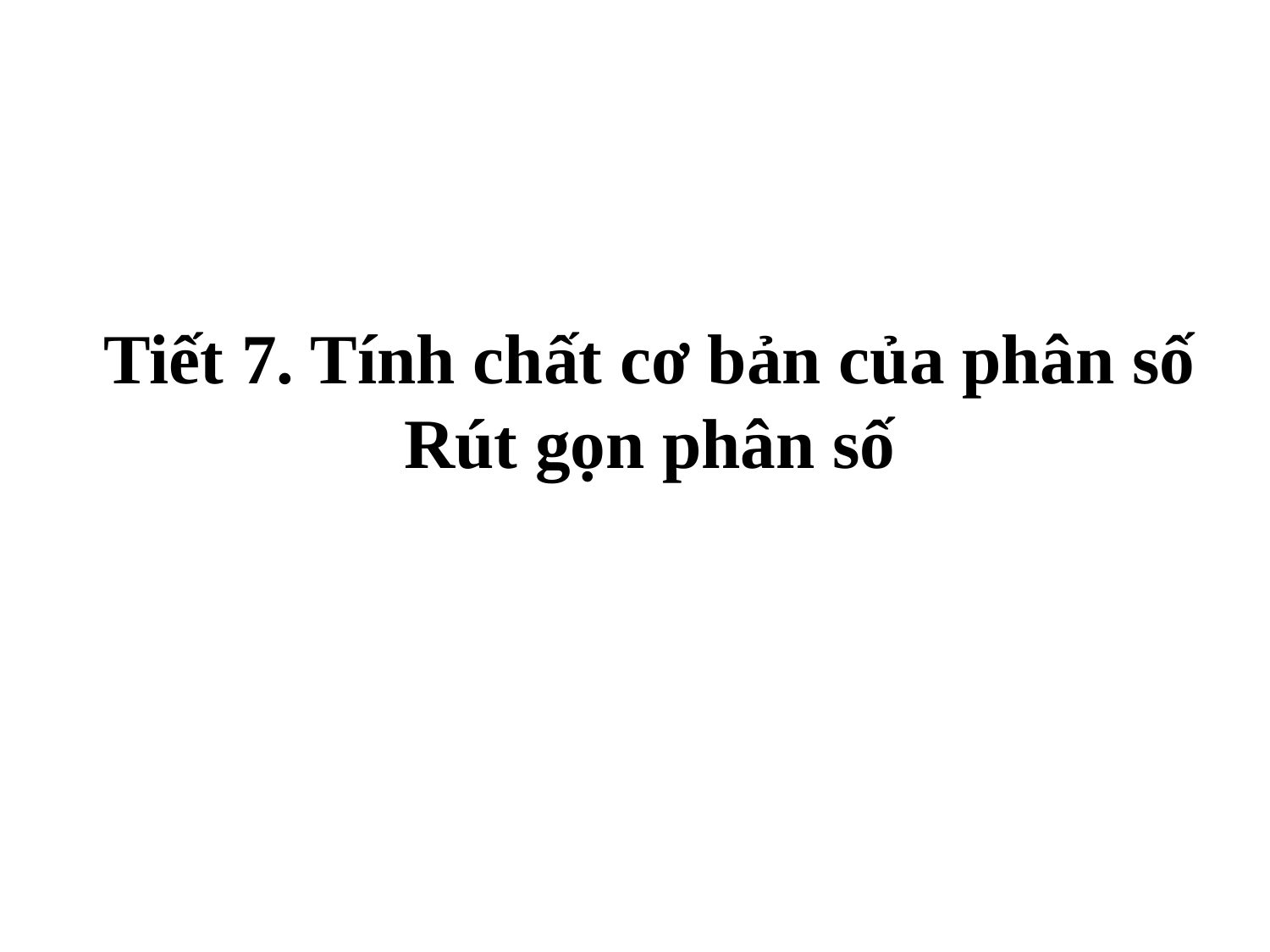

# Tiết 7. Tính chất cơ bản của phân số Rút gọn phân số